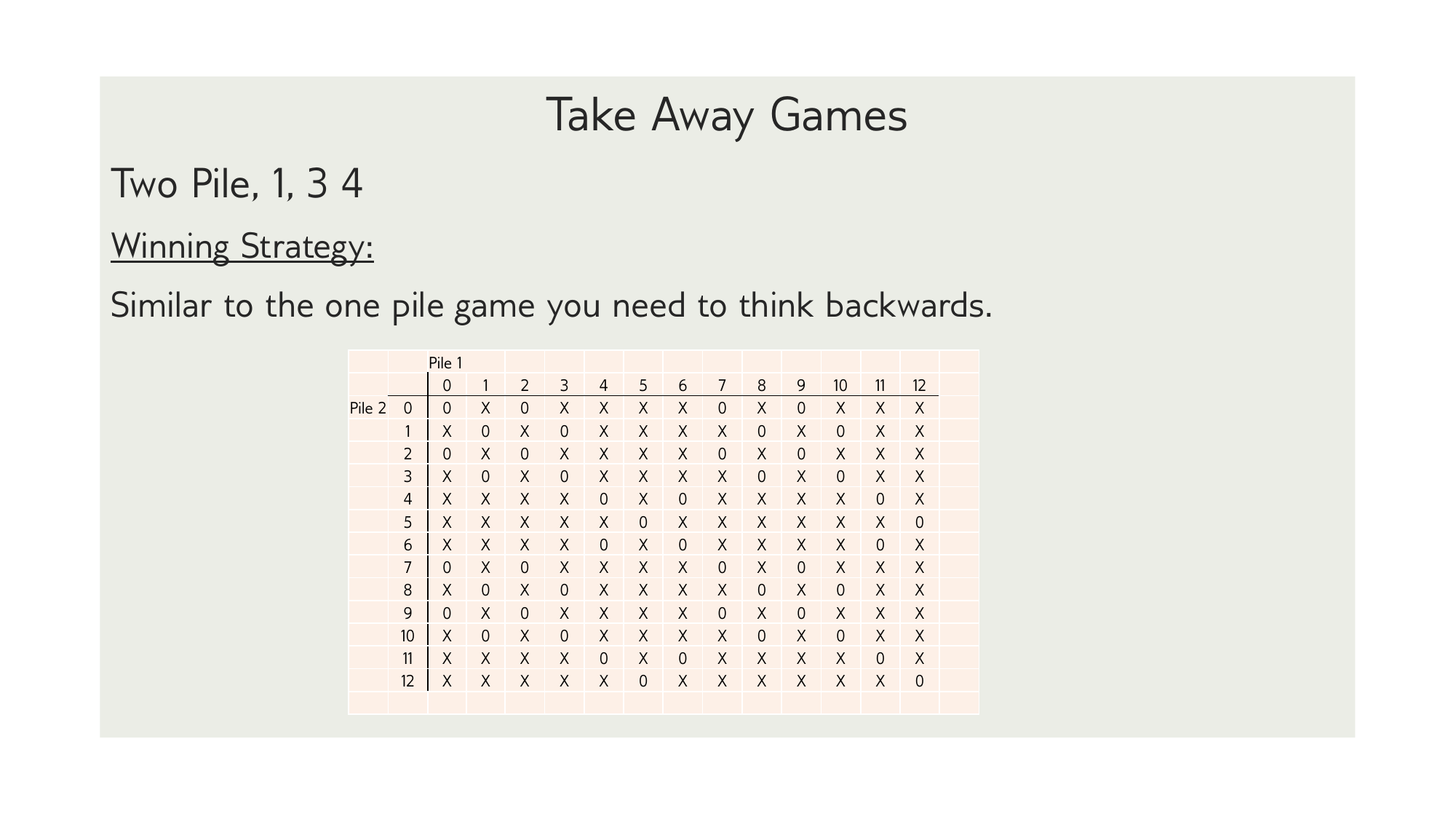

Take Away Games
Two Pile, 1, 3 4
Winning Strategy:
Similar to the one pile game you need to think backwards.
|  |  | Pile 1 |  |  |  |  |  |  |  |  |  |  |  |  |  |
| --- | --- | --- | --- | --- | --- | --- | --- | --- | --- | --- | --- | --- | --- | --- | --- |
|  |  | 0 | 1 | 2 | 3 | 4 | 5 | 6 | 7 | 8 | 9 | 10 | 11 | 12 |  |
| Pile 2 | 0 | 0 | X | 0 | X | X | X | X | 0 | X | 0 | X | X | X |  |
|  | 1 | X | 0 | X | 0 | X | X | X | X | 0 | X | 0 | X | X |  |
|  | 2 | 0 | X | 0 | X | X | X | X | 0 | X | 0 | X | X | X |  |
|  | 3 | X | 0 | X | 0 | X | X | X | X | 0 | X | 0 | X | X |  |
|  | 4 | X | X | X | X | 0 | X | 0 | X | X | X | X | 0 | X |  |
|  | 5 | X | X | X | X | X | 0 | X | X | X | X | X | X | 0 |  |
|  | 6 | X | X | X | X | 0 | X | 0 | X | X | X | X | 0 | X |  |
|  | 7 | 0 | X | 0 | X | X | X | X | 0 | X | 0 | X | X | X |  |
|  | 8 | X | 0 | X | 0 | X | X | X | X | 0 | X | 0 | X | X |  |
|  | 9 | 0 | X | 0 | X | X | X | X | 0 | X | 0 | X | X | X |  |
|  | 10 | X | 0 | X | 0 | X | X | X | X | 0 | X | 0 | X | X |  |
|  | 11 | X | X | X | X | 0 | X | 0 | X | X | X | X | 0 | X |  |
|  | 12 | X | X | X | X | X | 0 | X | X | X | X | X | X | 0 |  |
|  |  |  |  |  |  |  |  |  |  |  |  |  |  |  |  |